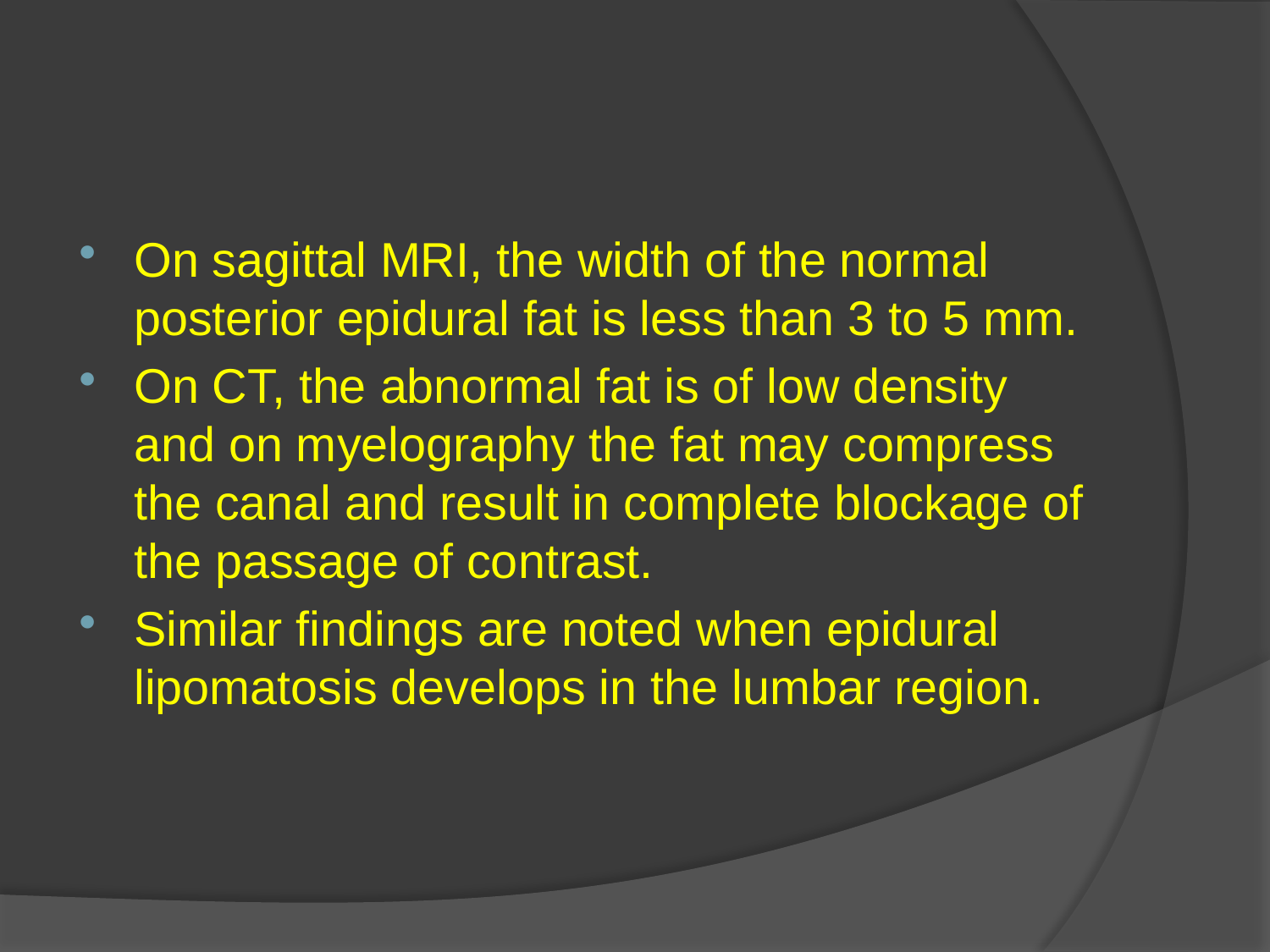

#
On sagittal MRI, the width of the normal posterior epidural fat is less than 3 to 5 mm.
On CT, the abnormal fat is of low density and on myelography the fat may compress the canal and result in complete blockage of the passage of contrast.
Similar findings are noted when epidural lipomatosis develops in the lumbar region.